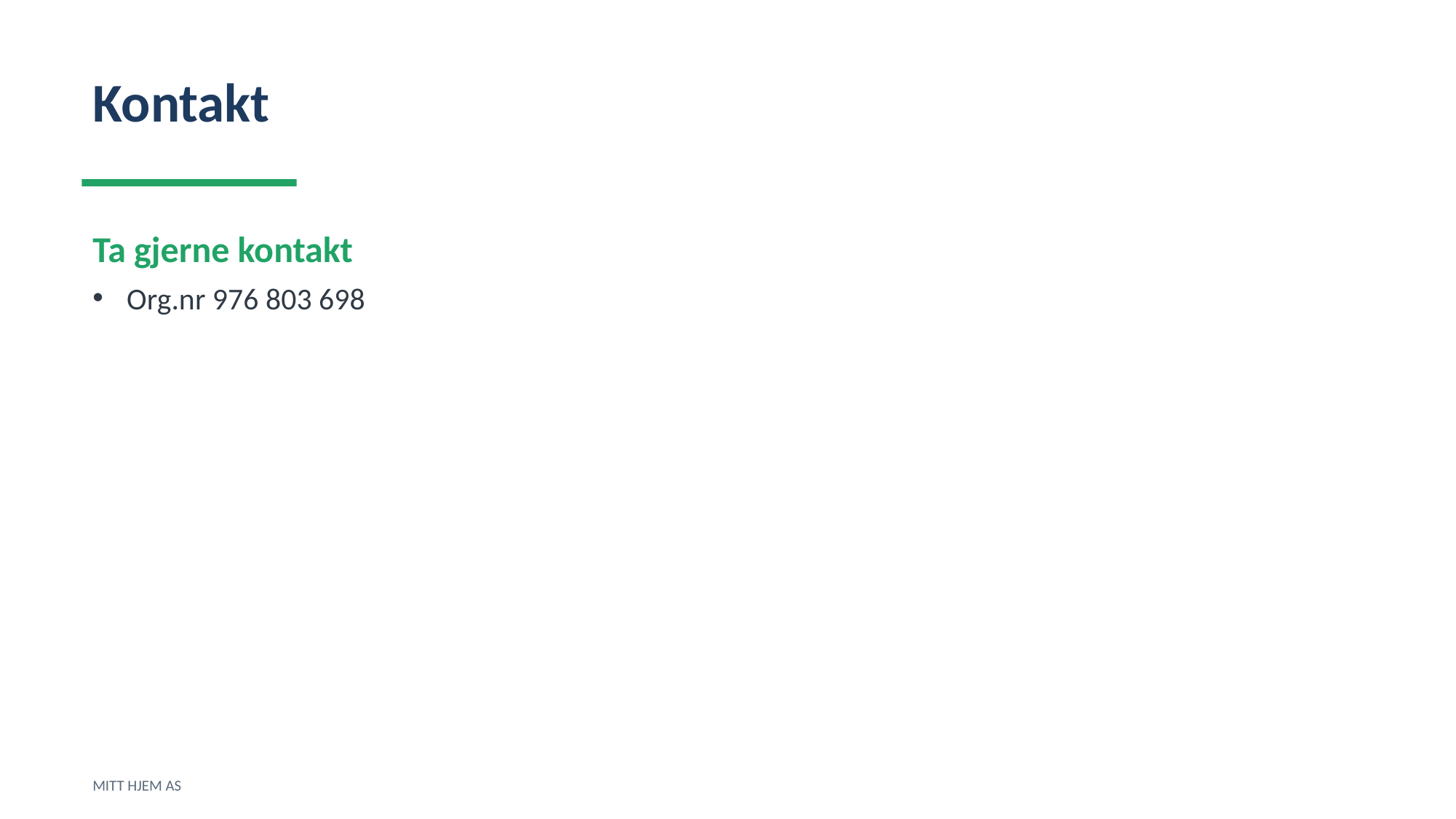

Kontakt

Ta gjerne kontakt
Org.nr 976 803 698
MITT HJEM AS